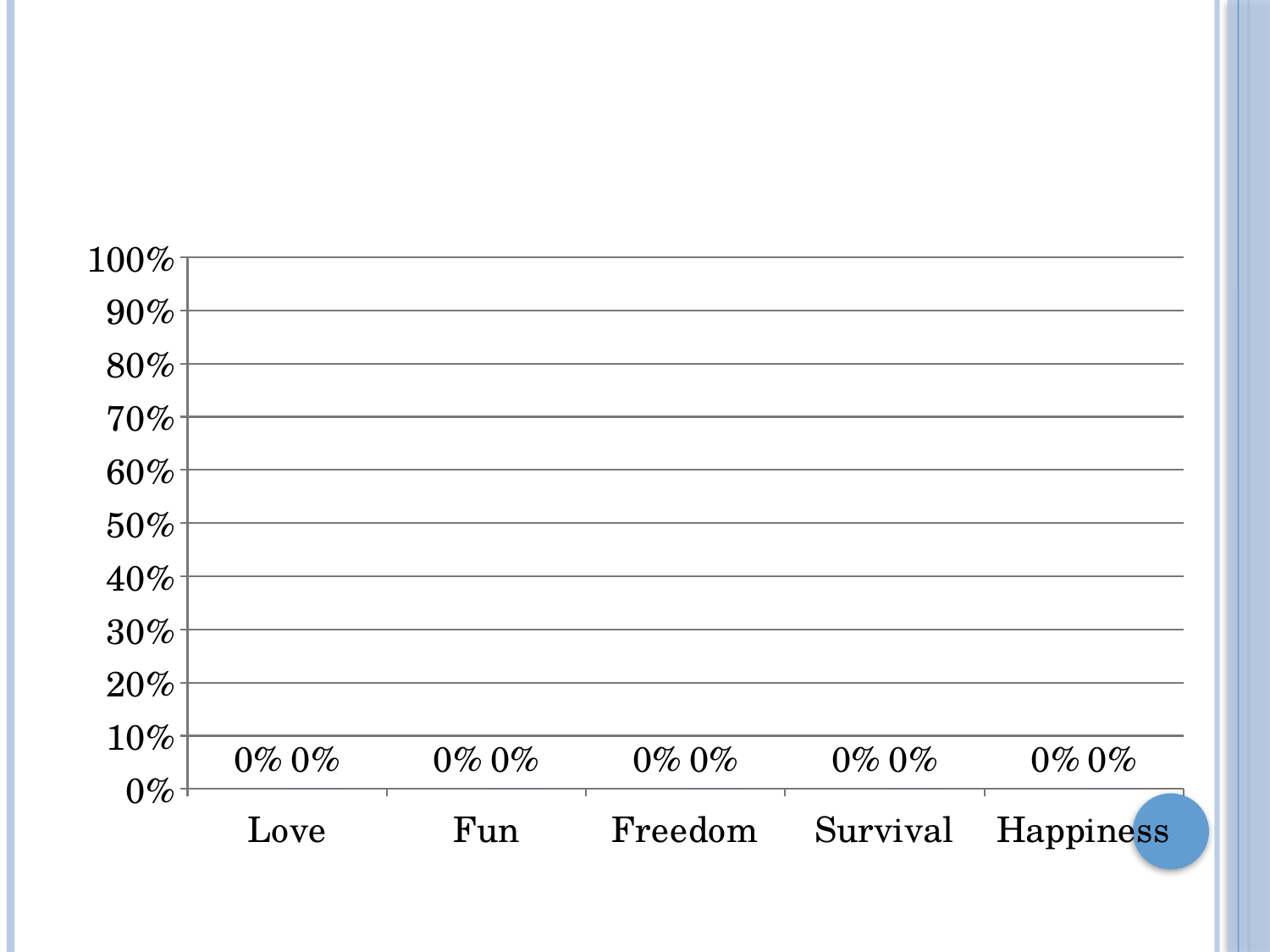

#

### Chart

| Category | 003 | 003-001 |
|---|---|---|
| Love | 0.0 | 0.0 |
| Fun | 0.0 | 0.0 |
| Freedom | 0.0 | 0.0 |
| Survival | 0.0 | 0.0 |
| Happiness | 0.0 | 0.0 |